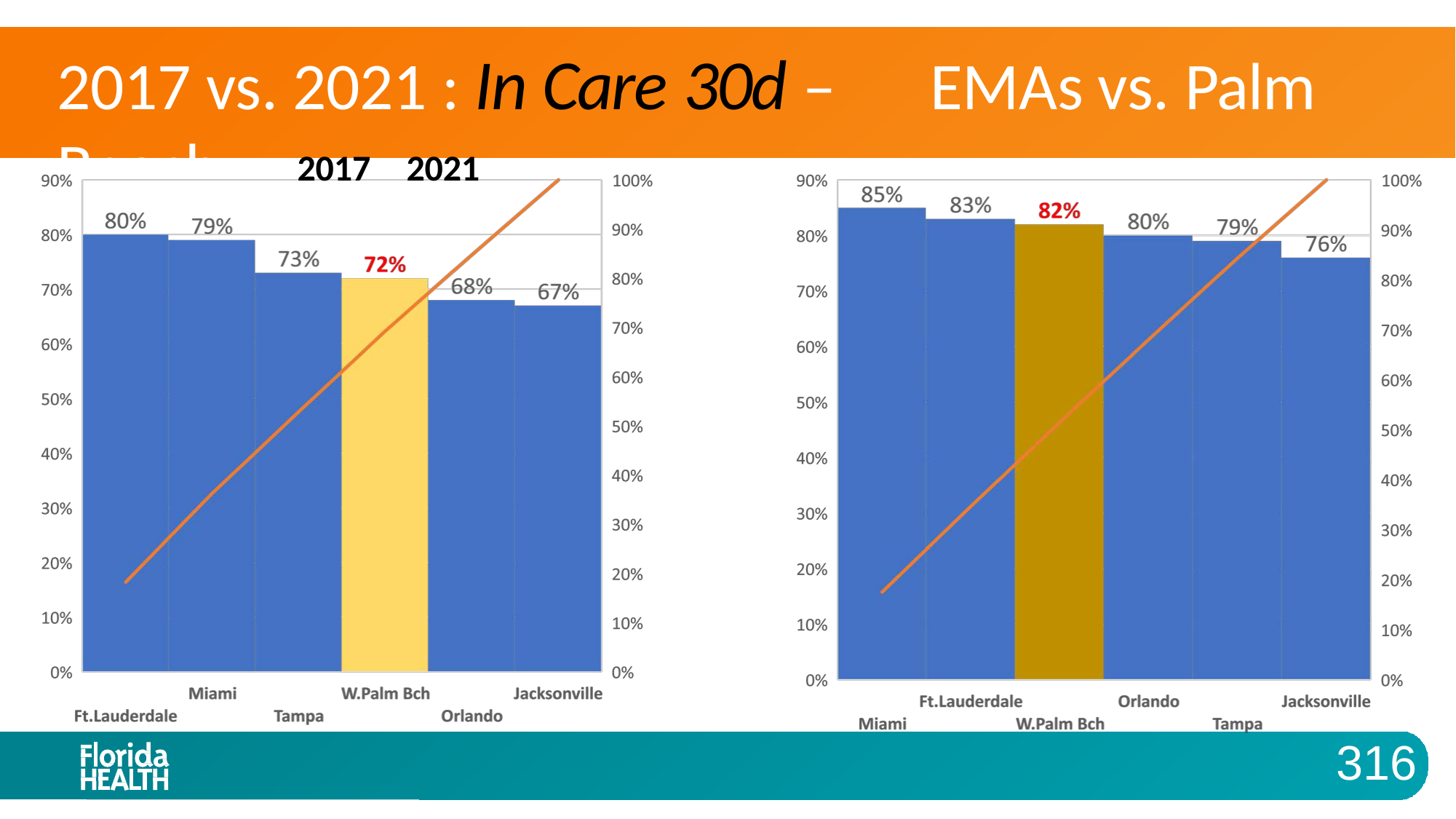

2017 vs. 2021 : In Care 30d –	EMAs vs. Palm Beach
2017	2021

316